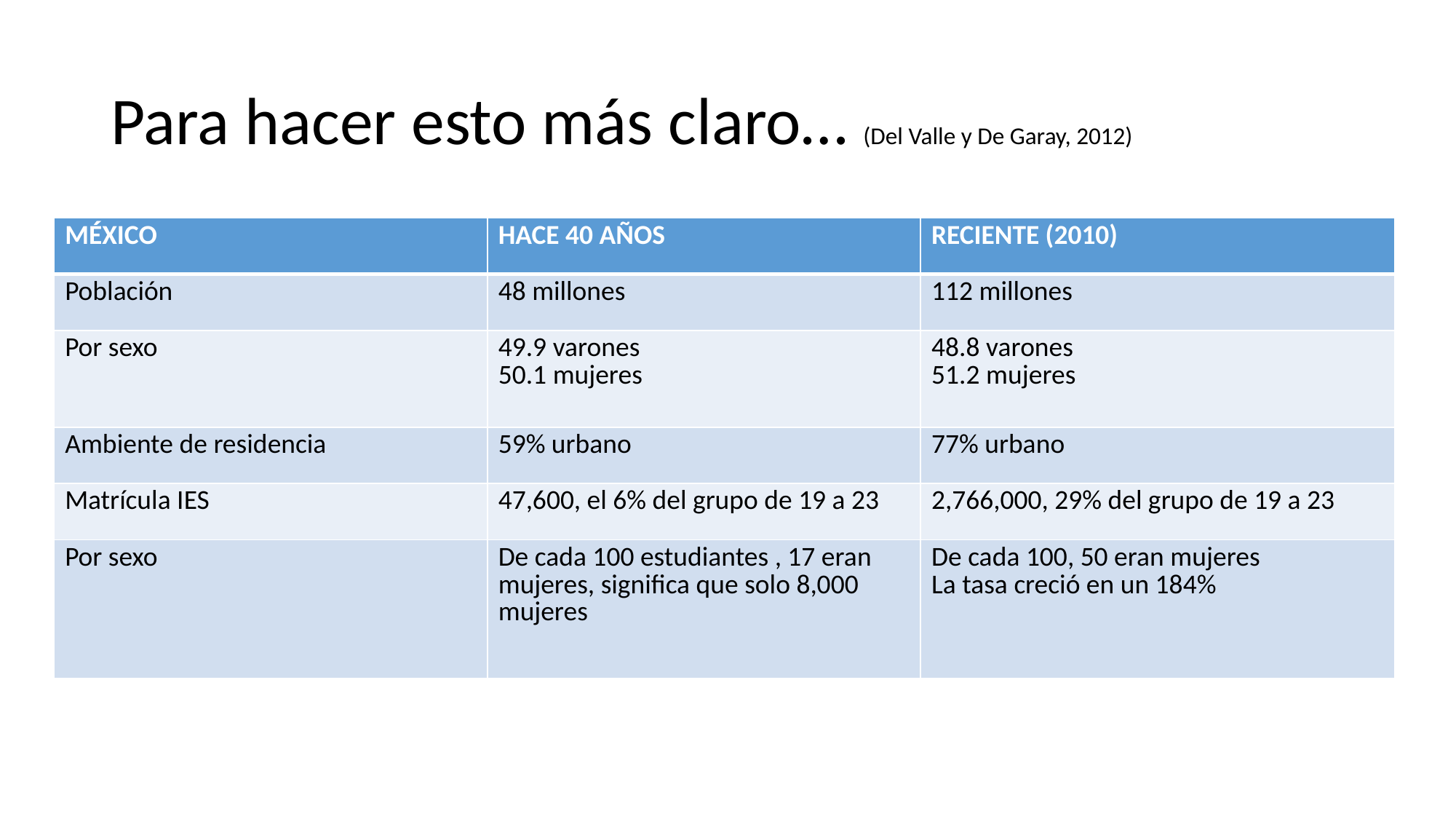

# Para hacer esto más claro… (Del Valle y De Garay, 2012)
| MÉXICO | HACE 40 AÑOS | RECIENTE (2010) |
| --- | --- | --- |
| Población | 48 millones | 112 millones |
| Por sexo | 49.9 varones 50.1 mujeres | 48.8 varones 51.2 mujeres |
| Ambiente de residencia | 59% urbano | 77% urbano |
| Matrícula IES | 47,600, el 6% del grupo de 19 a 23 | 2,766,000, 29% del grupo de 19 a 23 |
| Por sexo | De cada 100 estudiantes , 17 eran mujeres, significa que solo 8,000 mujeres | De cada 100, 50 eran mujeres La tasa creció en un 184% |